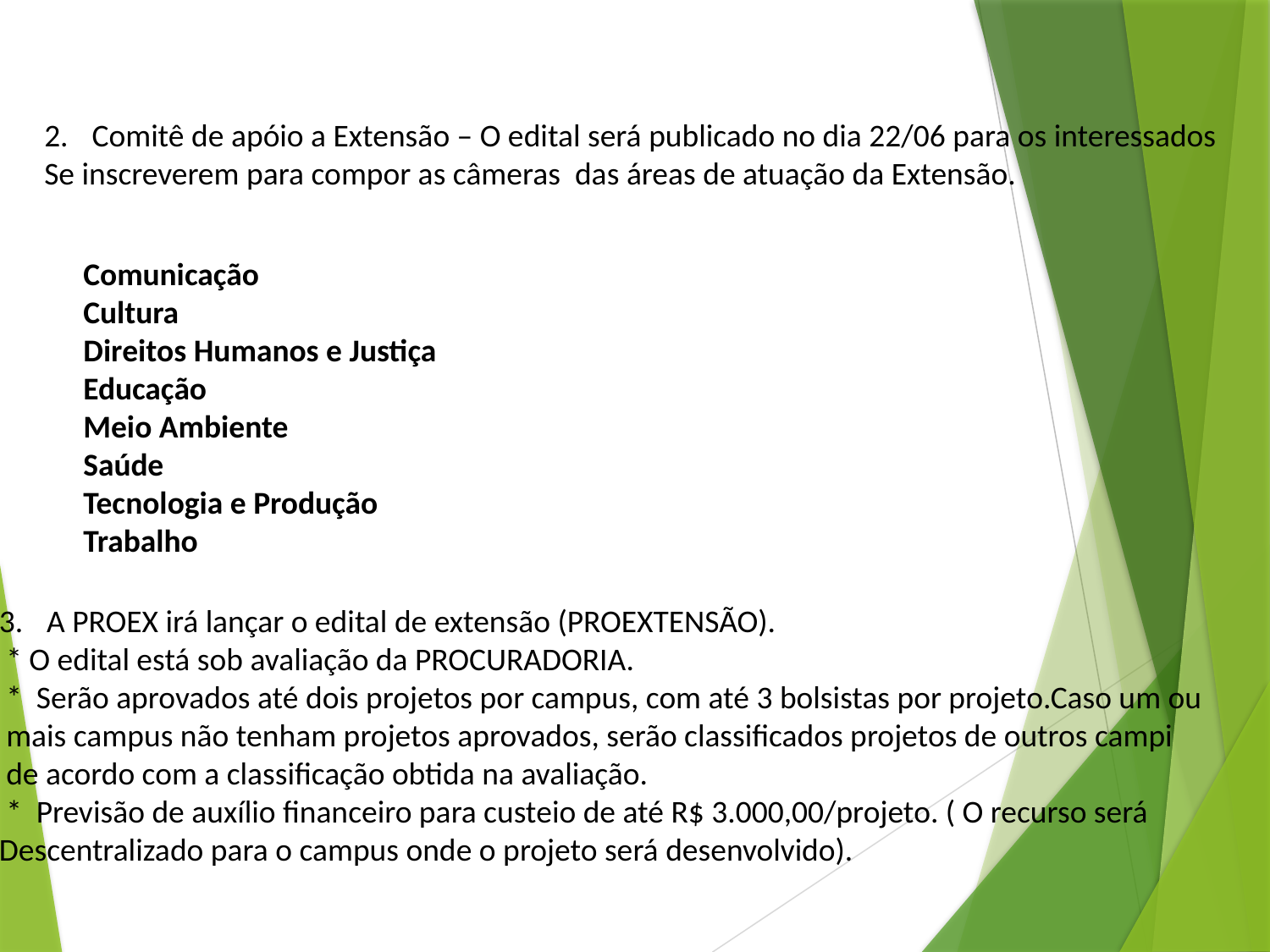

Comitê de apóio a Extensão – O edital será publicado no dia 22/06 para os interessados
Se inscreverem para compor as câmeras  das áreas de atuação da Extensão.
Comunicação
Cultura
Direitos Humanos e Justiça
Educação
Meio Ambiente
Saúde
Tecnologia e Produção
Trabalho

A PROEX irá lançar o edital de extensão (PROEXTENSÃO).
 * O edital está sob avaliação da PROCURADORIA.
 *  Serão aprovados até dois projetos por campus, com até 3 bolsistas por projeto.Caso um ou
 mais campus não tenham projetos aprovados, serão classificados projetos de outros campi
 de acordo com a classificação obtida na avaliação.
 *  Previsão de auxílio financeiro para custeio de até R$ 3.000,00/projeto. ( O recurso será
Descentralizado para o campus onde o projeto será desenvolvido).